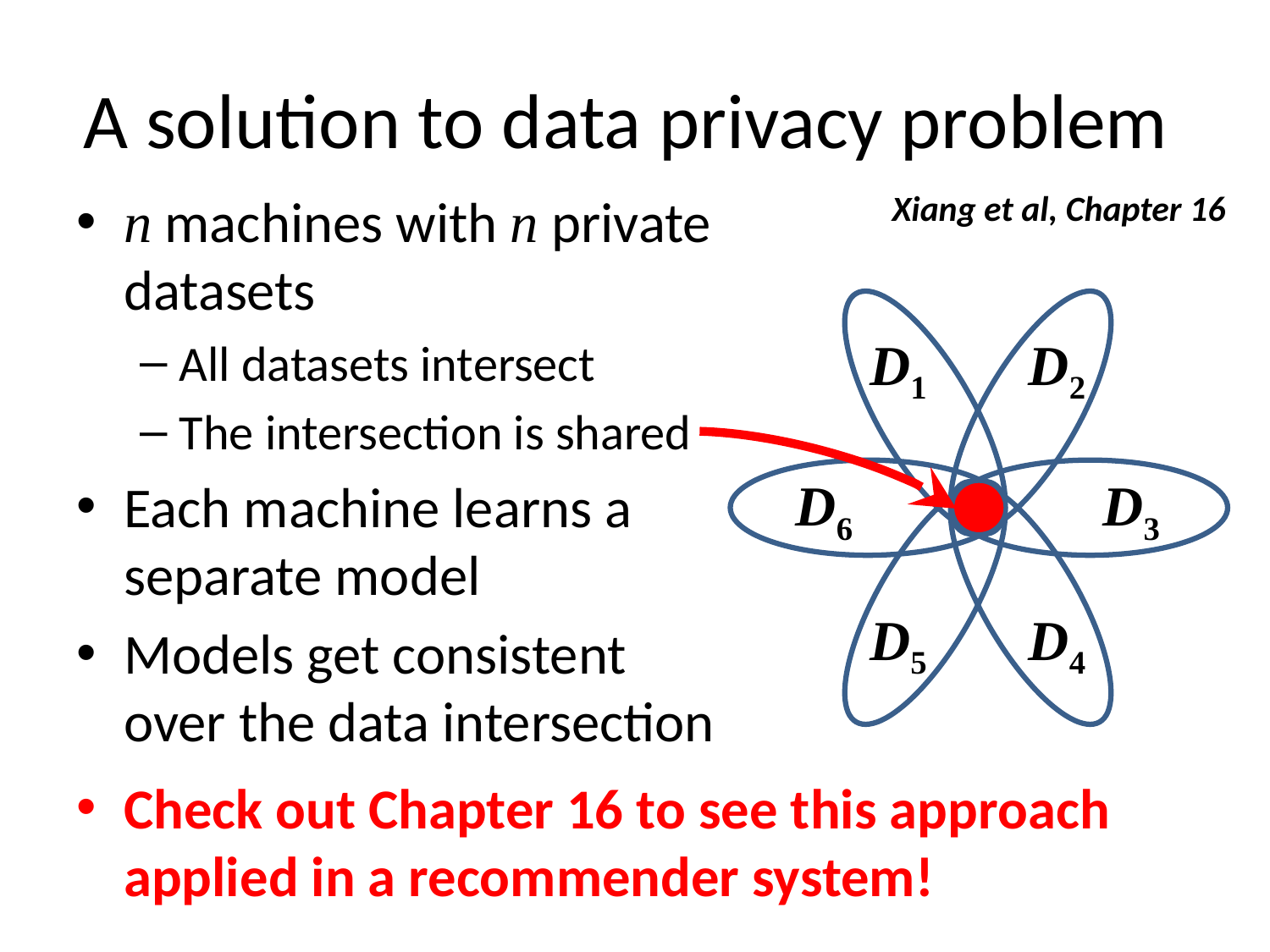

# A solution to data privacy problem
n machines with n private datasets
All datasets intersect
The intersection is shared
Each machine learns a separate model
Models get consistent over the data intersection
Xiang et al, Chapter 16
D1
D2

D6
D3

D5
D4
Check out Chapter 16 to see this approach applied in a recommender system!